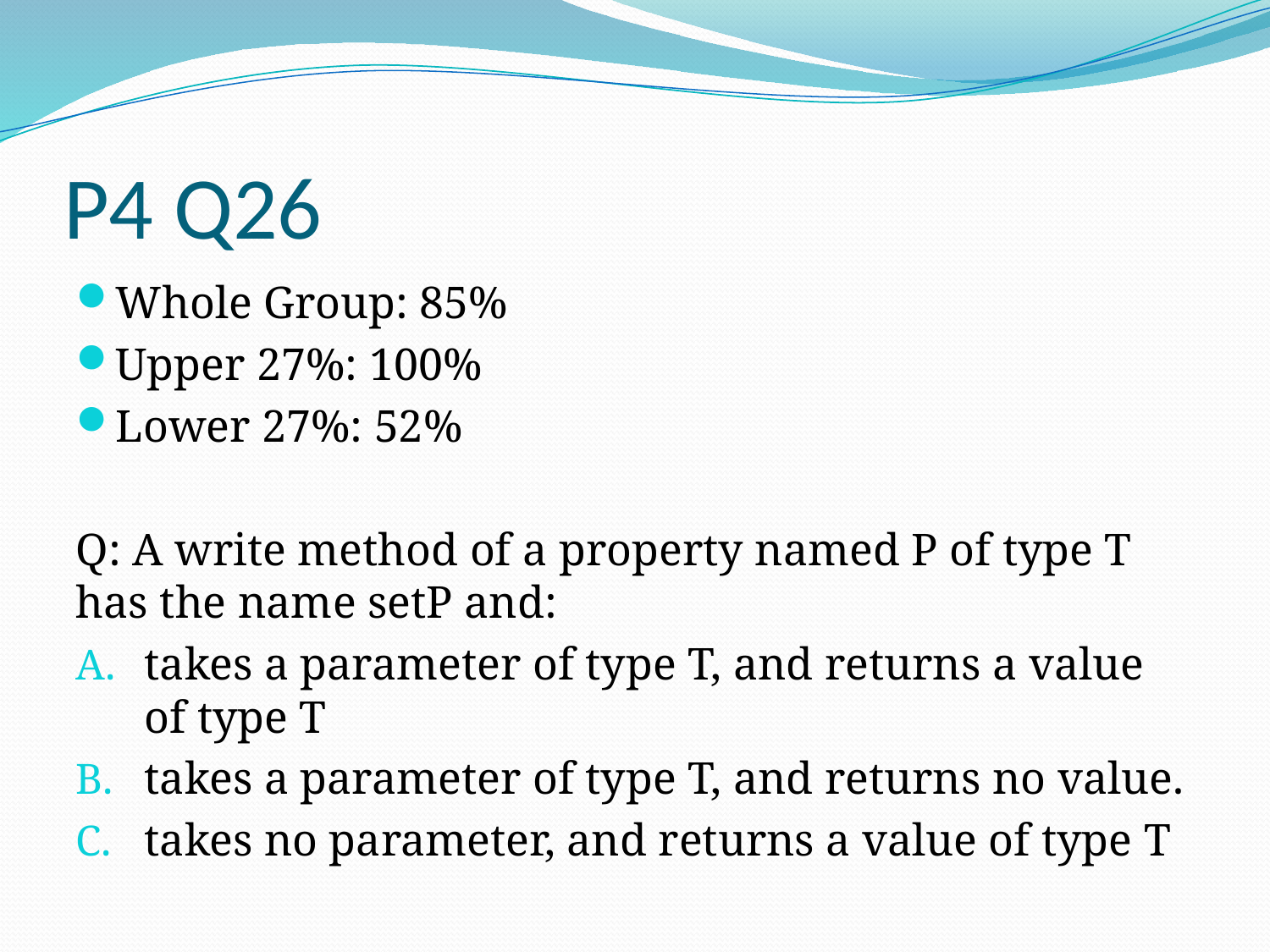

# P4 Q26
Whole Group: 85%
Upper 27%: 100%
Lower 27%: 52%

Q: A write method of a property named P of type T has the name setP and:
takes a parameter of type T, and returns a value of type T
takes a parameter of type T, and returns no value.
takes no parameter, and returns a value of type T